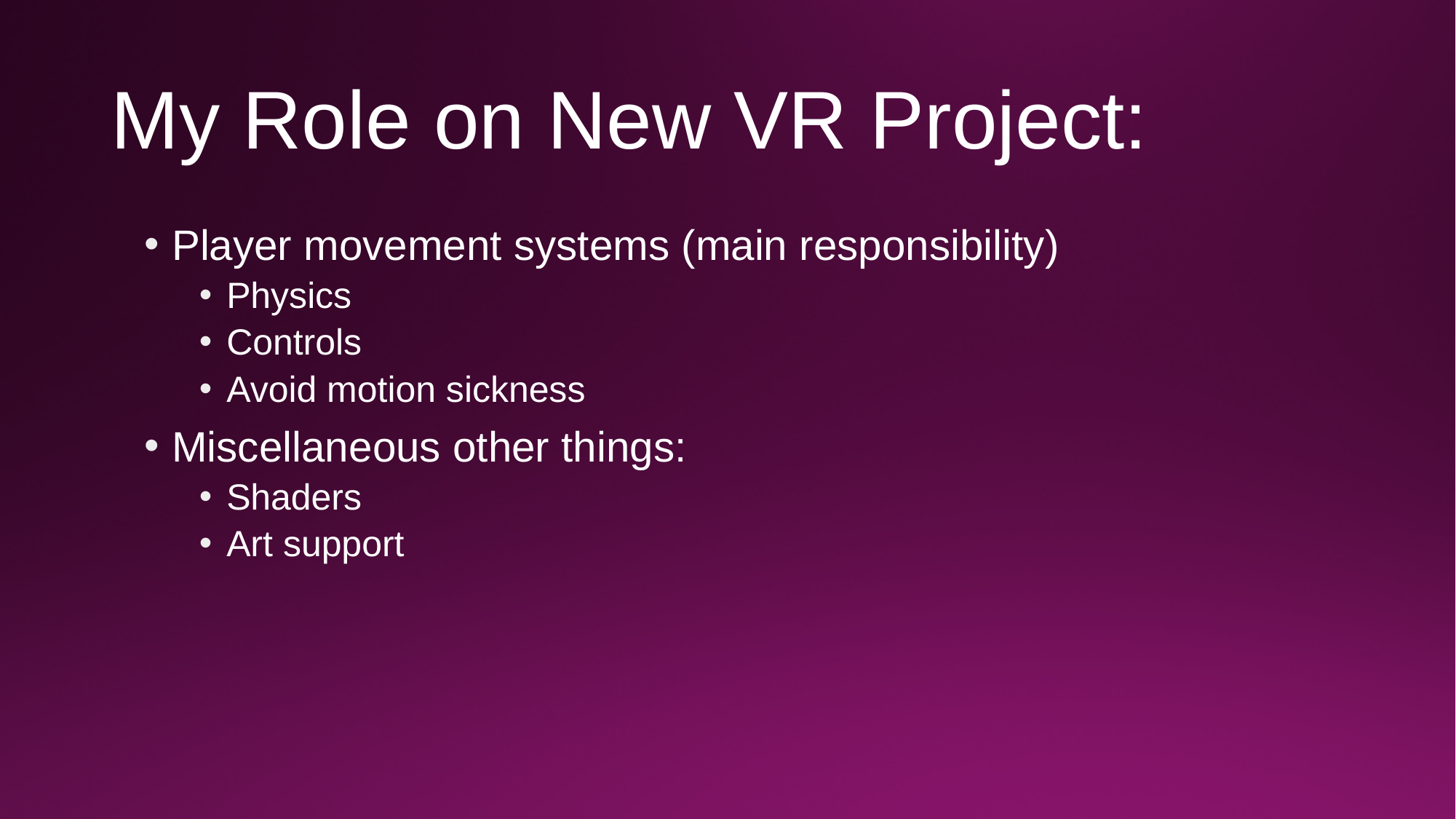

# My Role on New VR Project:
Player movement systems (main responsibility)
Physics
Controls
Avoid motion sickness
Miscellaneous other things:
Shaders
Art support